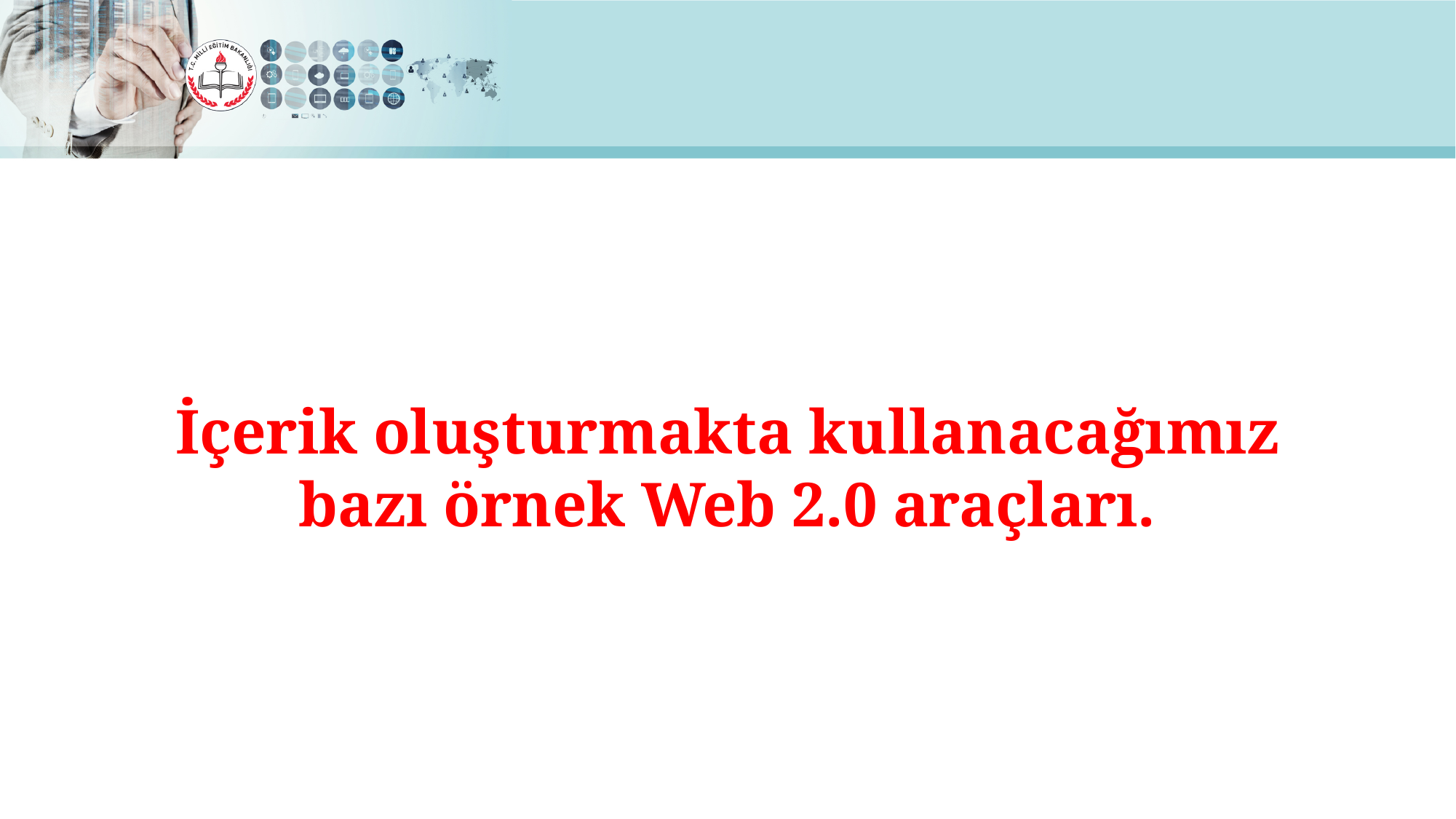

#

İçerik oluşturmakta kullanacağımız bazı örnek Web 2.0 araçları.